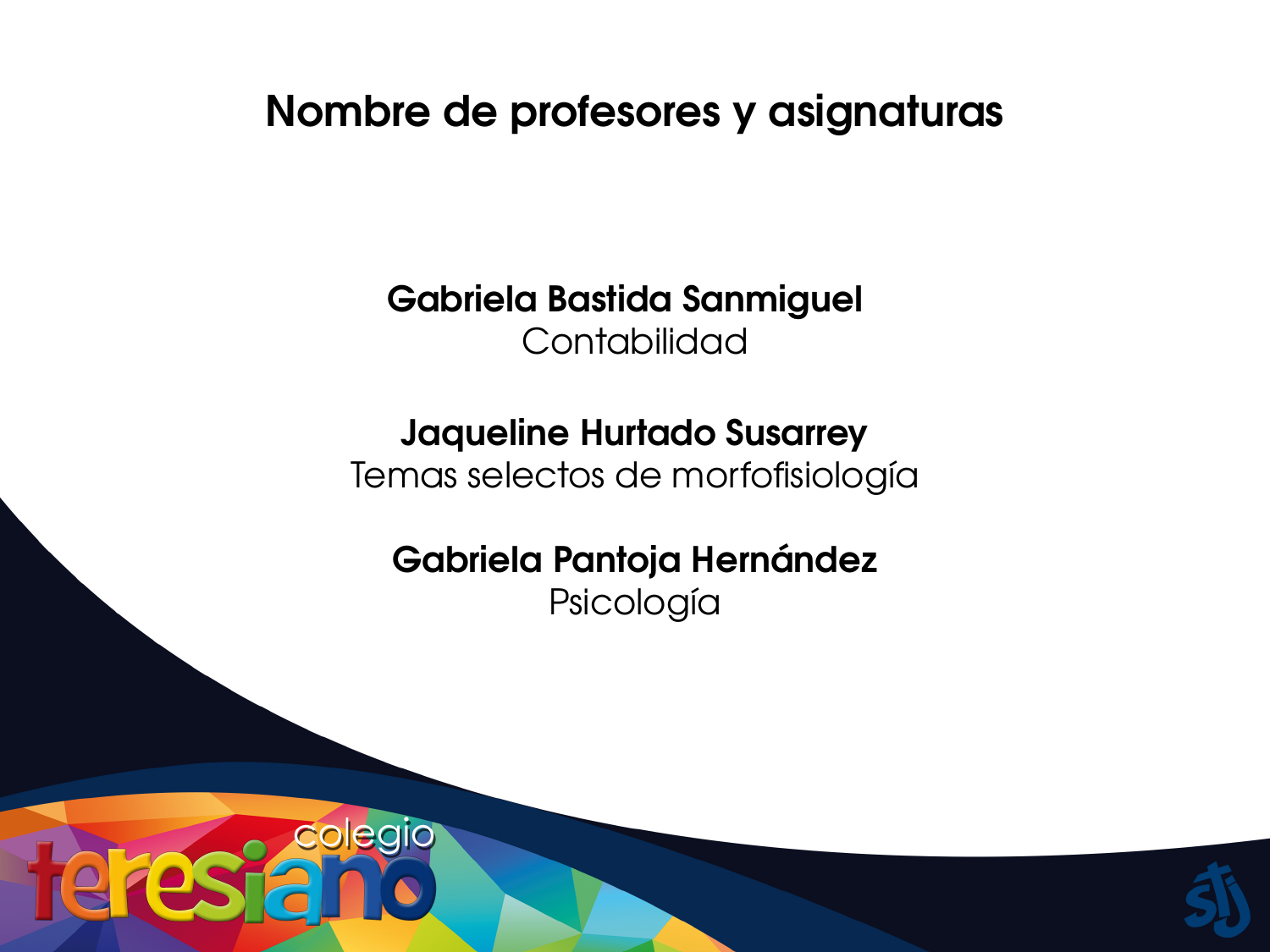

# Nombre de profesores y asignaturas
Gabriela Bastida Sanmiguel
Contabilidad
Jaqueline Hurtado Susarrey
Temas selectos de morfofisiología
Gabriela Pantoja Hernández
Psicología